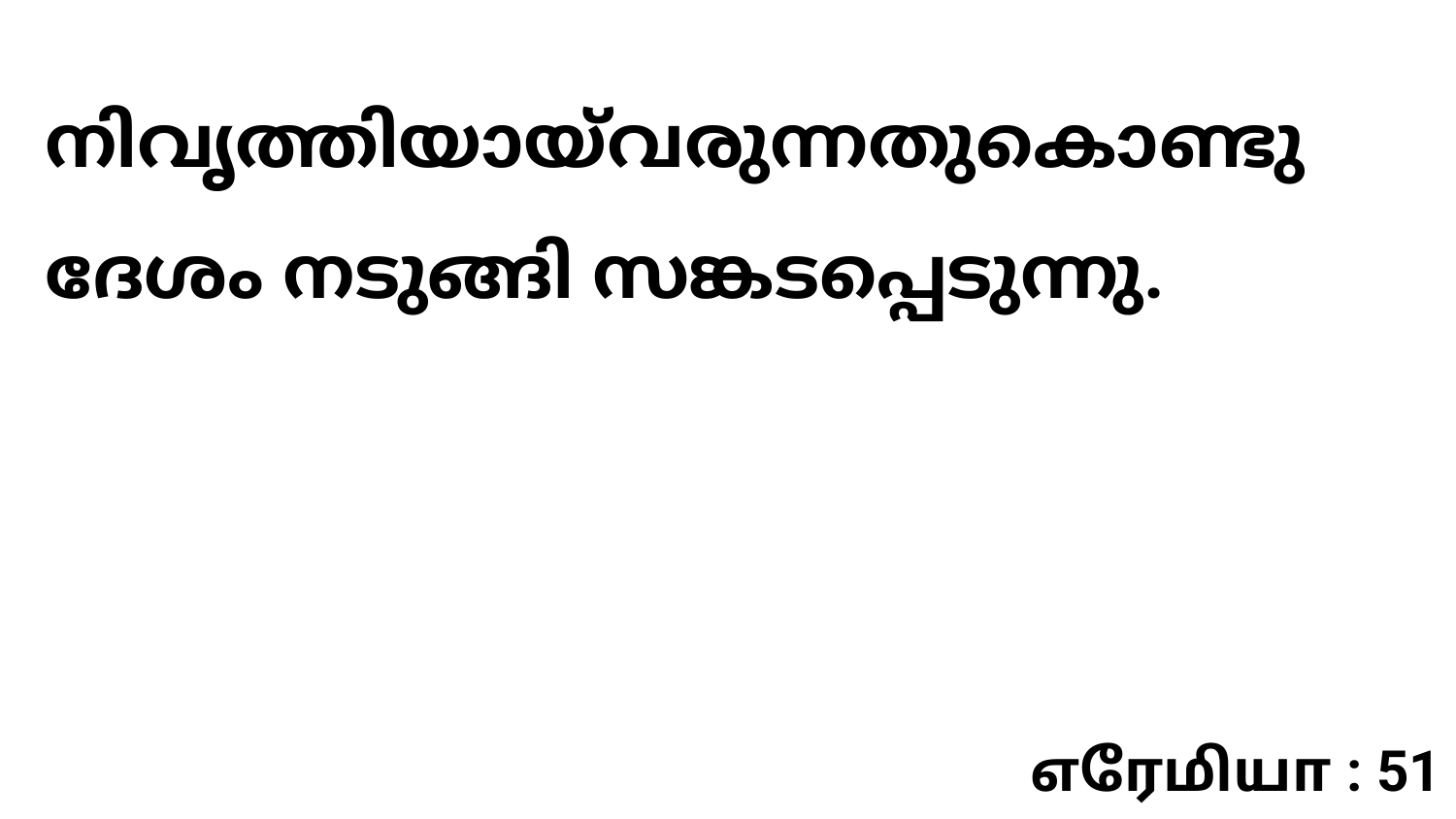

നിവൃത്തിയായ്‍വരുന്നതുകൊണ്ടു ദേശം നടുങ്ങി സങ്കടപ്പെടുന്നു.
எரேமியா : 51